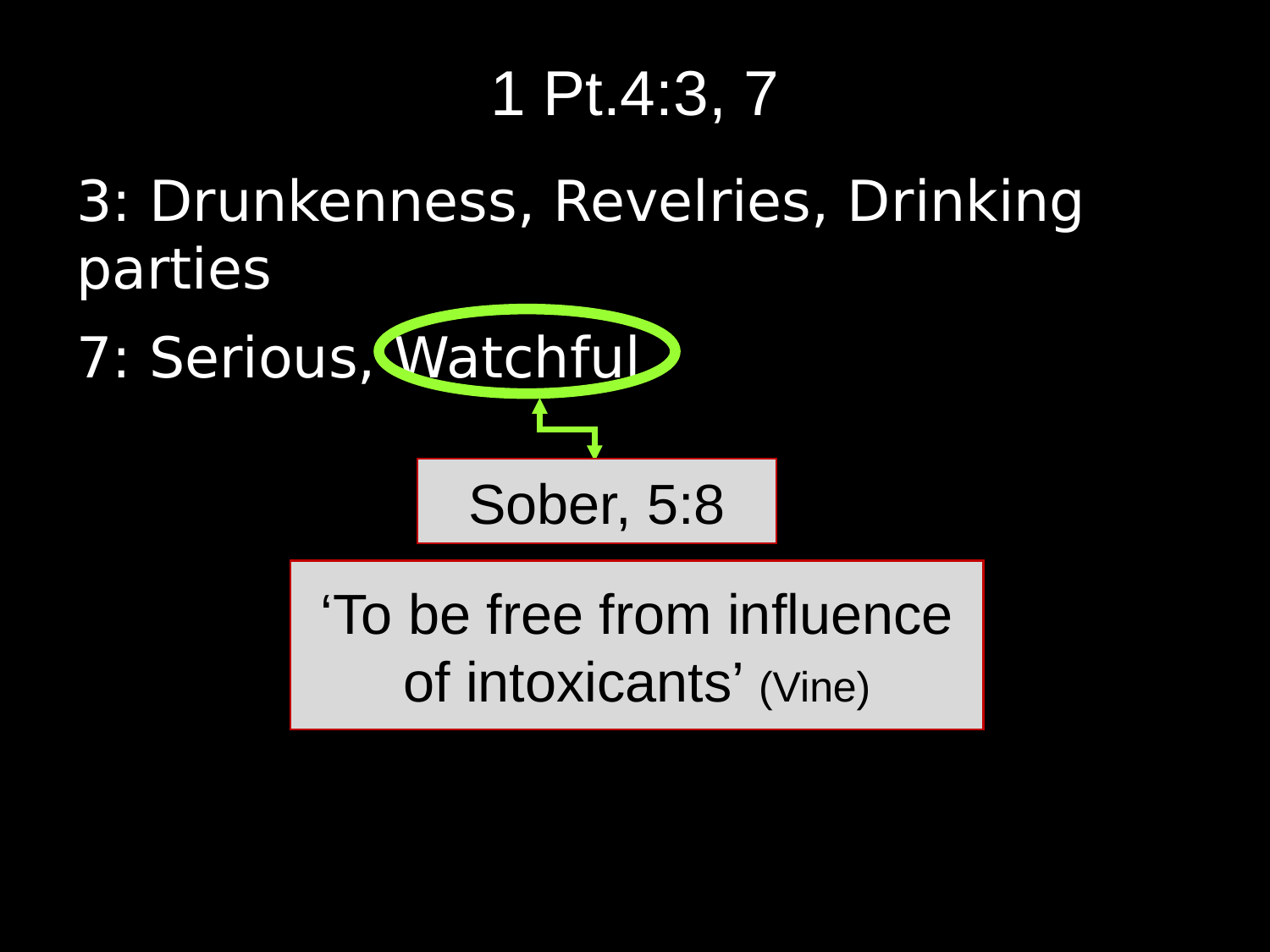

# 1 Pt.4:3, 7
3: Drunkenness, Revelries, Drinking parties
7: Serious, Watchful

Sober, 5:8
‘To be free from influence
of intoxicants’ (Vine)